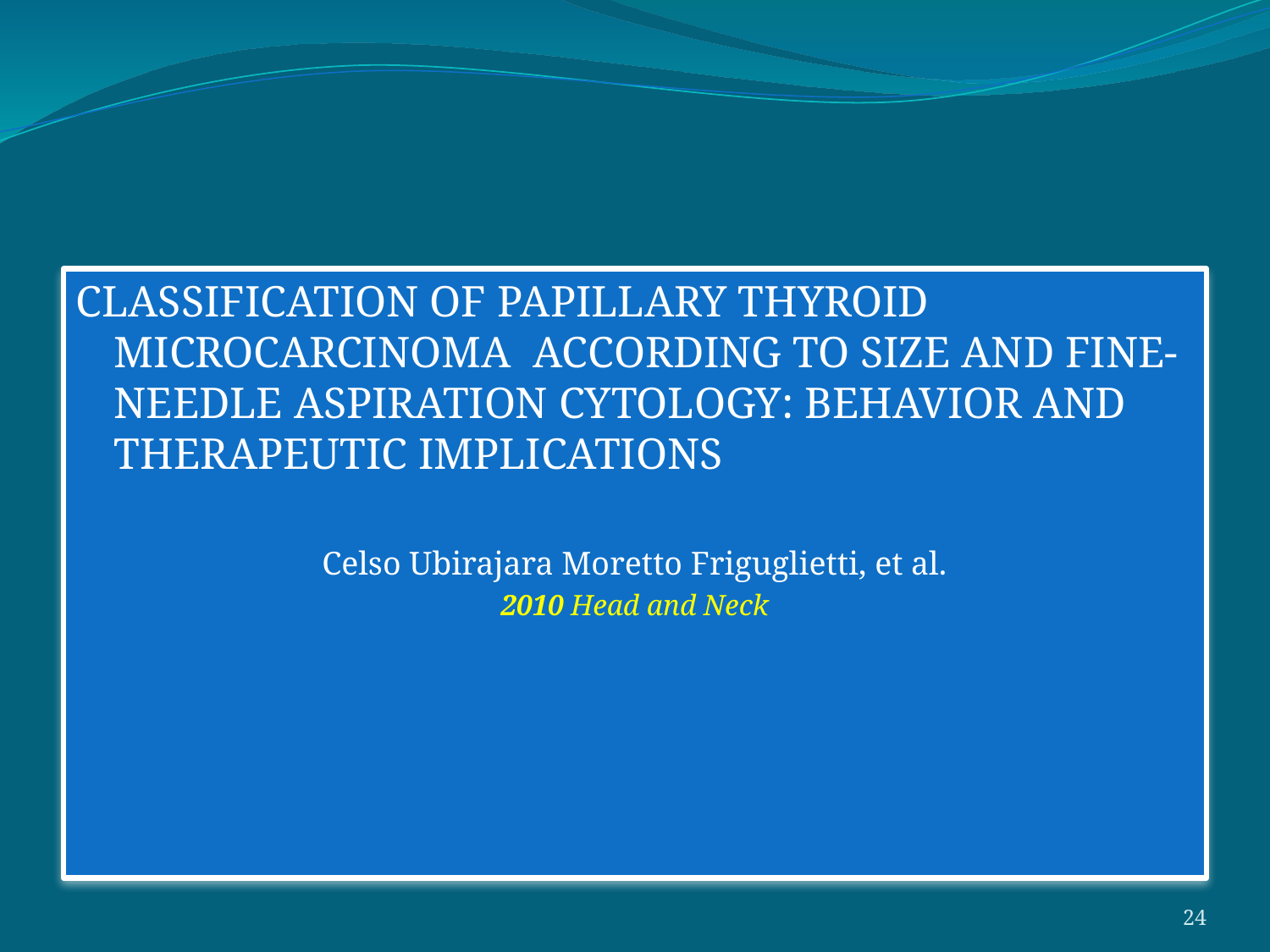

CLASSIFICATION OF PAPILLARY THYROID MICROCARCINOMA  ACCORDING TO SIZE AND FINE-NEEDLE ASPIRATION CYTOLOGY: BEHAVIOR AND THERAPEUTIC IMPLICATIONS

Celso Ubirajara Moretto Friguglietti, et al.
2010 Head and Neck
24